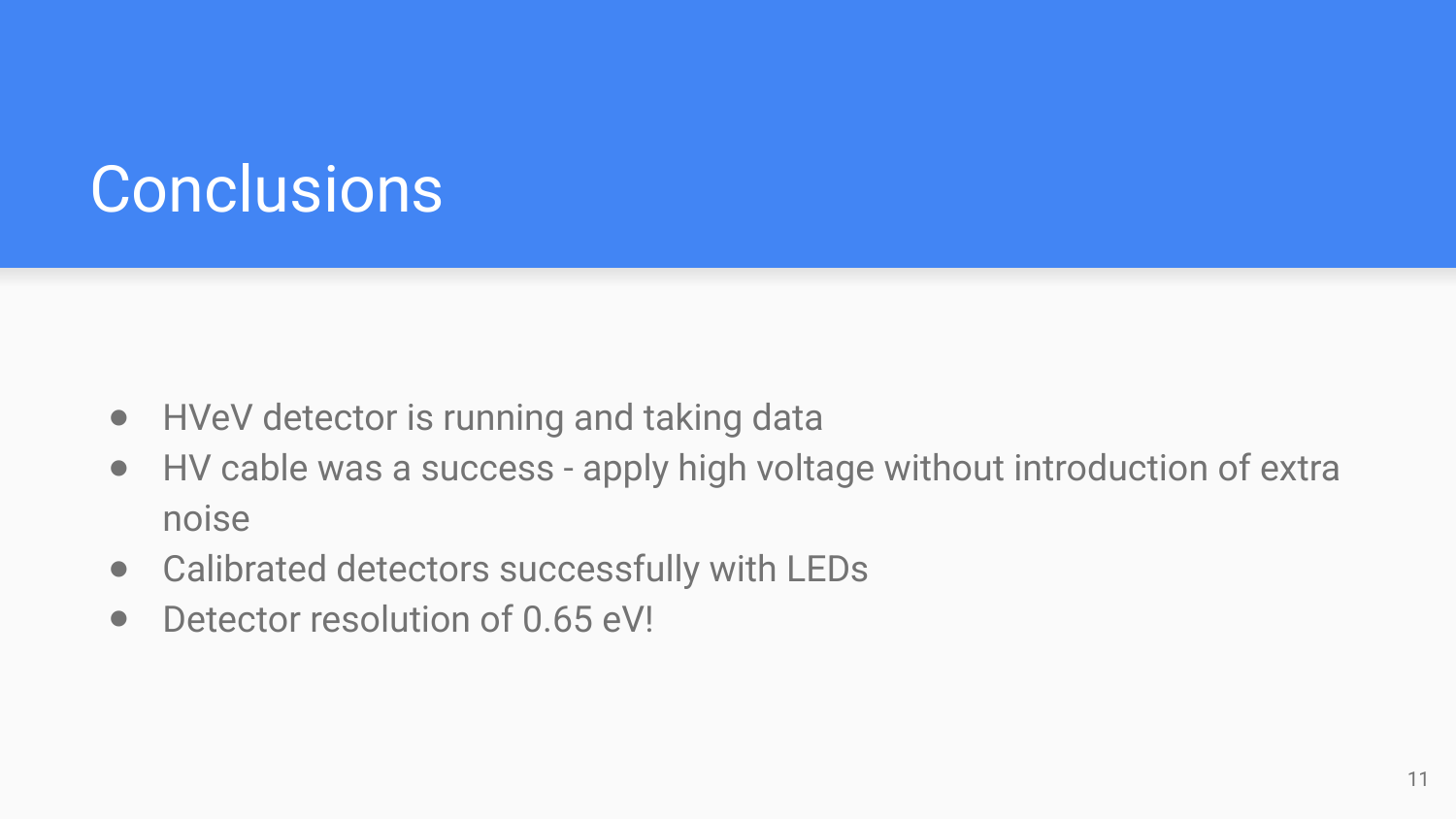

# Conclusions

HVeV detector is running and taking data
HV cable was a success - apply high voltage without introduction of extra noise
Calibrated detectors successfully with LEDs
Detector resolution of 0.65 eV!

11